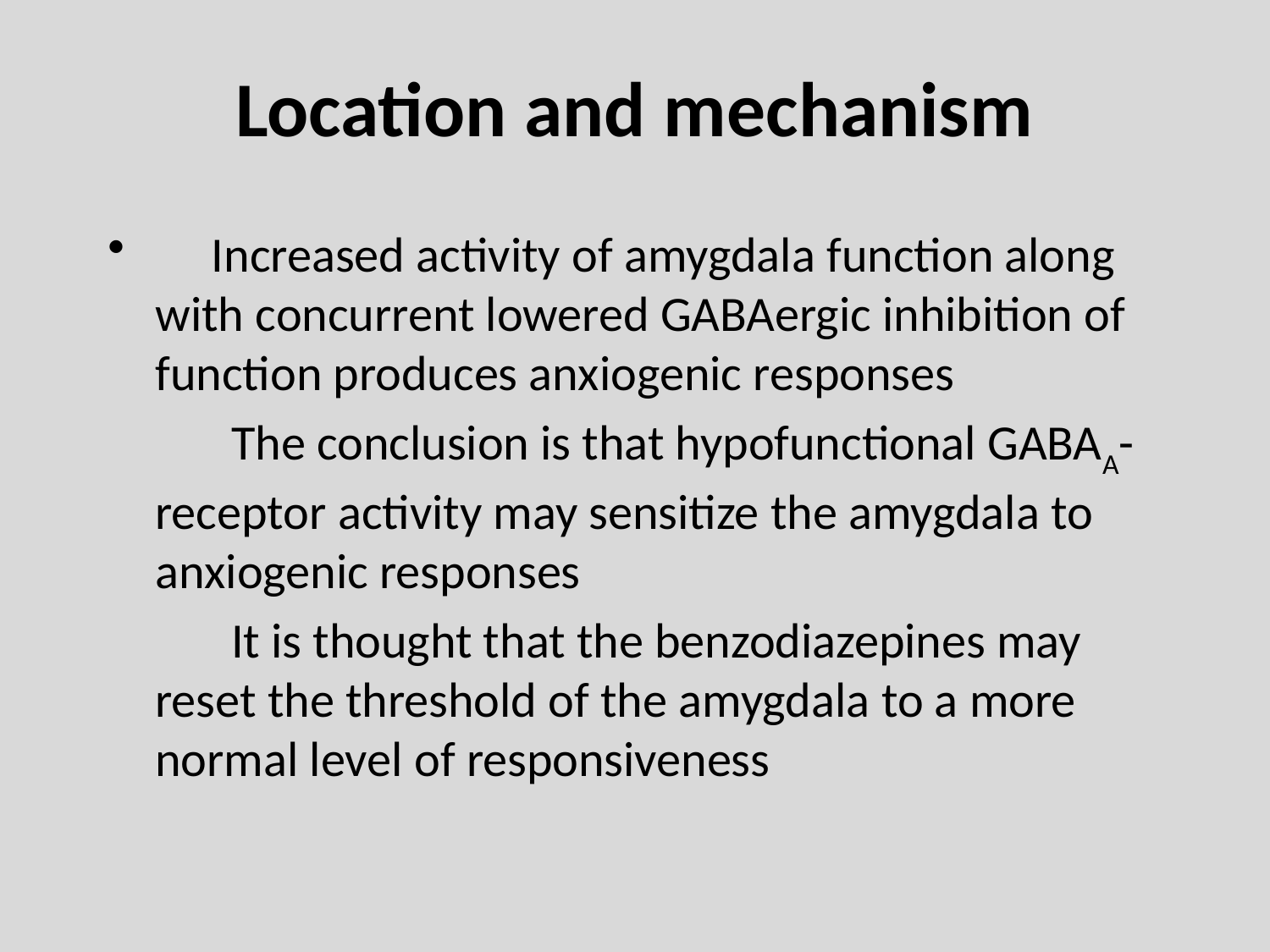

# Location and mechanism
     Increased activity of amygdala function along with concurrent lowered GABAergic inhibition of function produces anxiogenic responses
           The conclusion is that hypofunctional GABAA-  receptor activity may sensitize the amygdala to anxiogenic responses
           It is thought that the benzodiazepines may reset the threshold of the amygdala to a more normal level of responsiveness